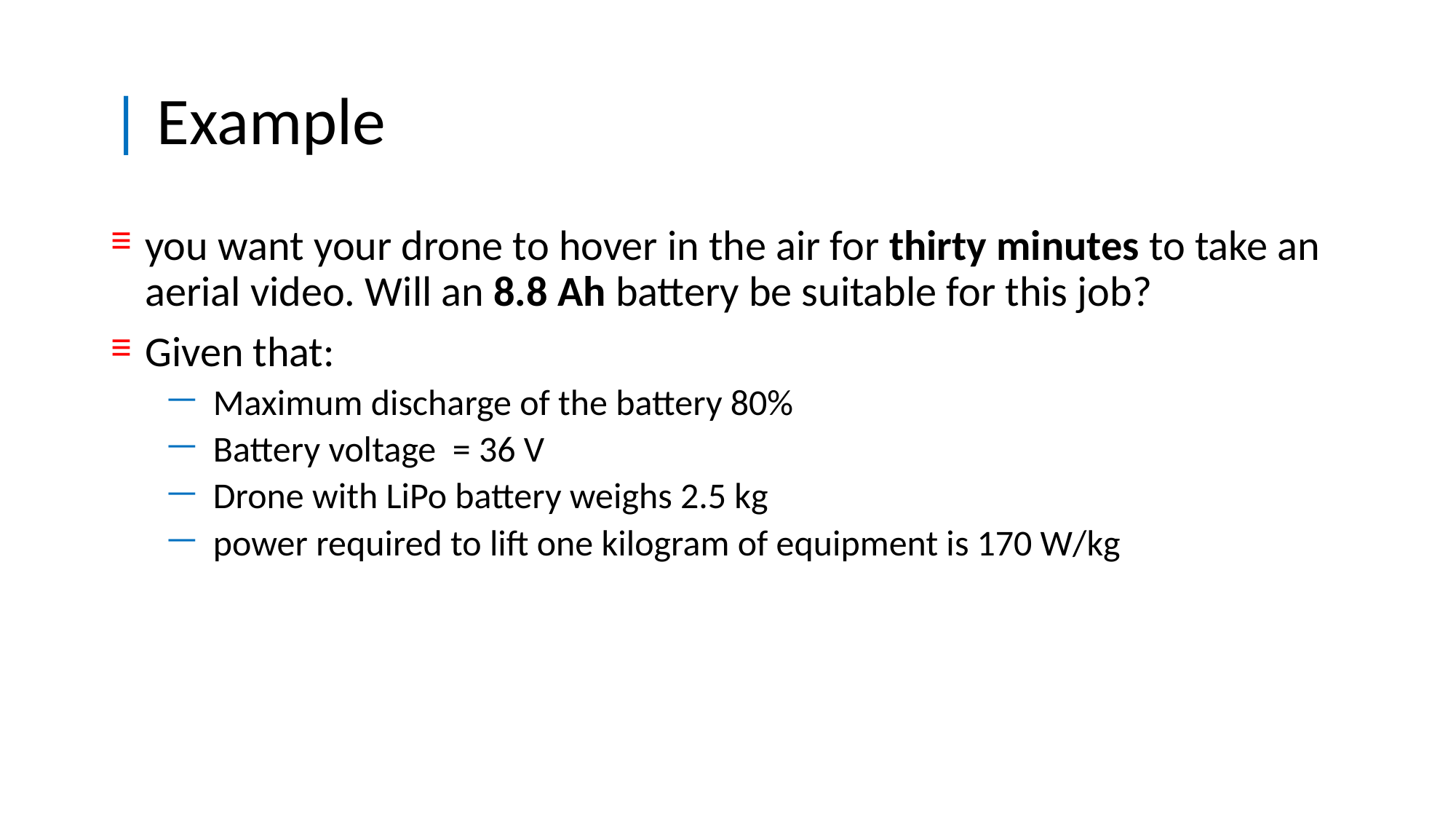

# | Example
you want your drone to hover in the air for thirty minutes to take an aerial video. Will an 8.8 Ah battery be suitable for this job?
Given that:
Maximum discharge of the battery 80%
Battery voltage  = 36 V
Drone with LiPo battery weighs 2.5 kg
power required to lift one kilogram of equipment is 170 W/kg